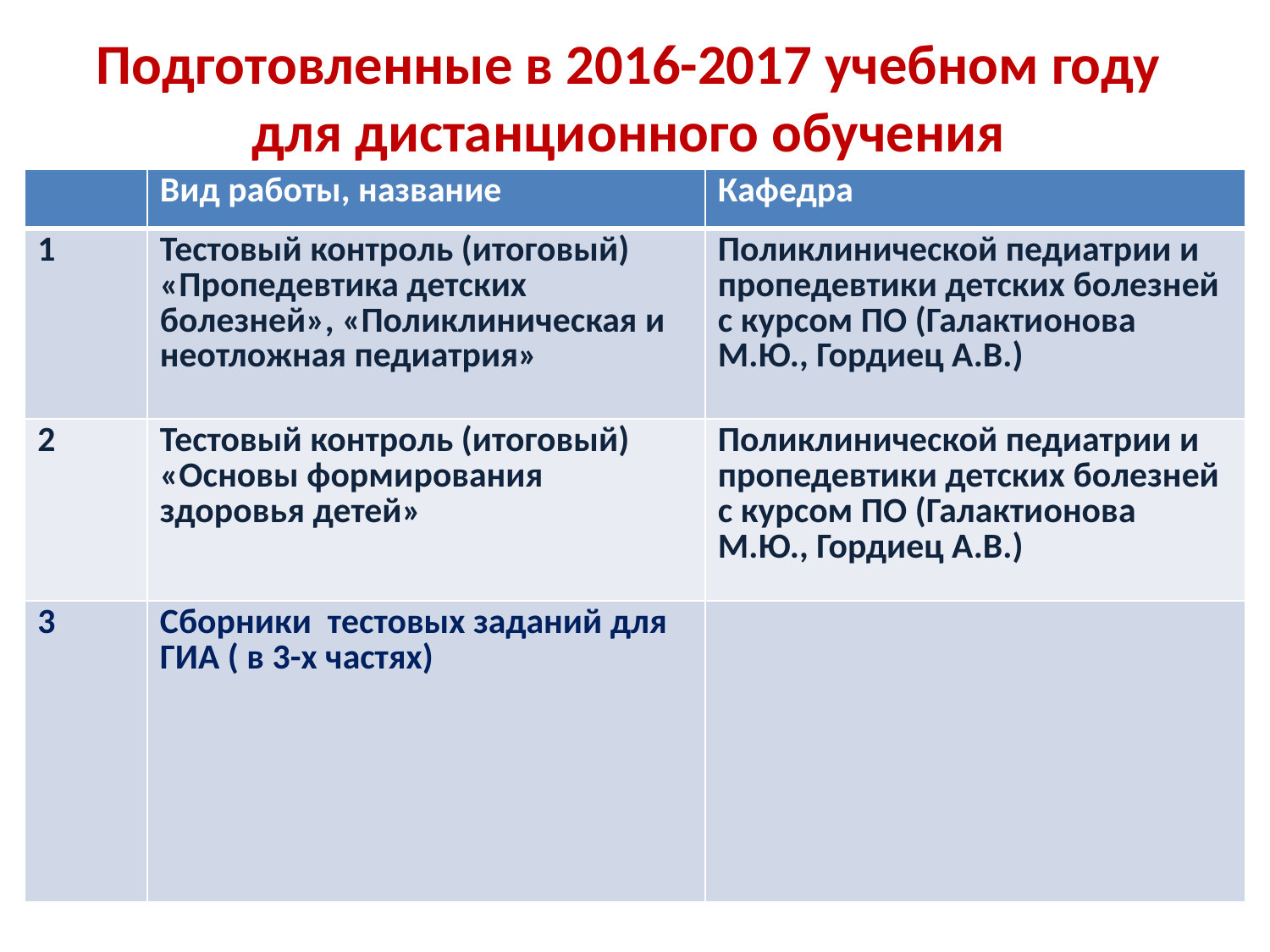

# Подготовленные в 2016-2017 учебном году  для дистанционного обучения
|  | Вид работы, название | Кафедра |
| --- | --- | --- |
| 1 | Тестовый контроль (итоговый) «Пропедевтика детских болезней», «Поликлиническая и неотложная педиатрия» | Поликлинической педиатрии и пропедевтики детских болезней с курсом ПО (Галактионова М.Ю., Гордиец А.В.) |
| 2 | Тестовый контроль (итоговый) «Основы формирования здоровья детей» | Поликлинической педиатрии и пропедевтики детских болезней с курсом ПО (Галактионова М.Ю., Гордиец А.В.) |
| 3 | Сборники тестовых заданий для ГИА ( в 3-х частях) |  |